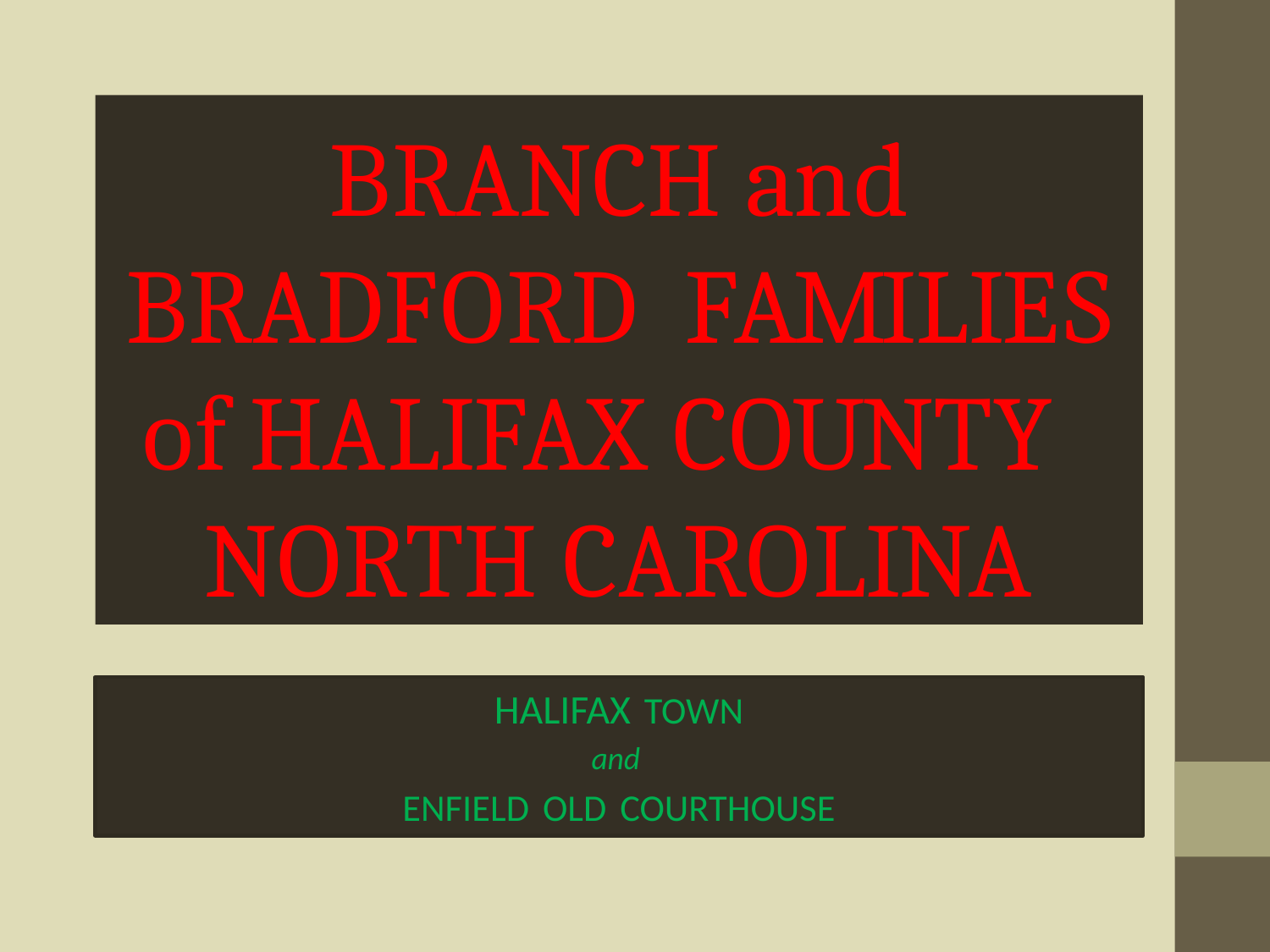

# BRANCH and BRADFORD  FAMILIES of HALIFAX COUNTY NORTH CAROLINA
HALIFAX  TOWN
and
ENFIELD  OLD  COURTHOUSE